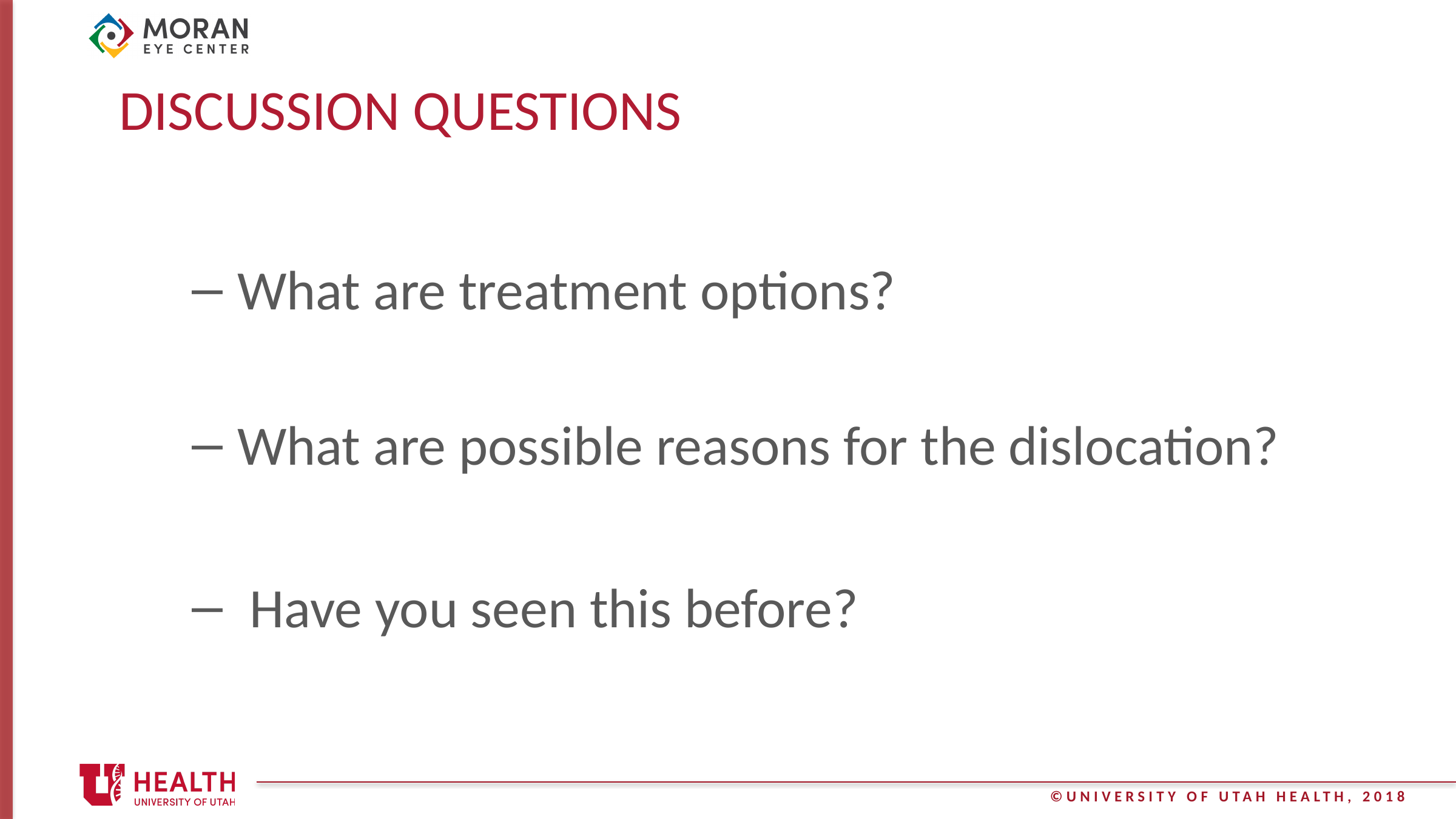

# Discussion Questions

What are treatment options?

What are possible reasons for the dislocation?

 Have you seen this before?